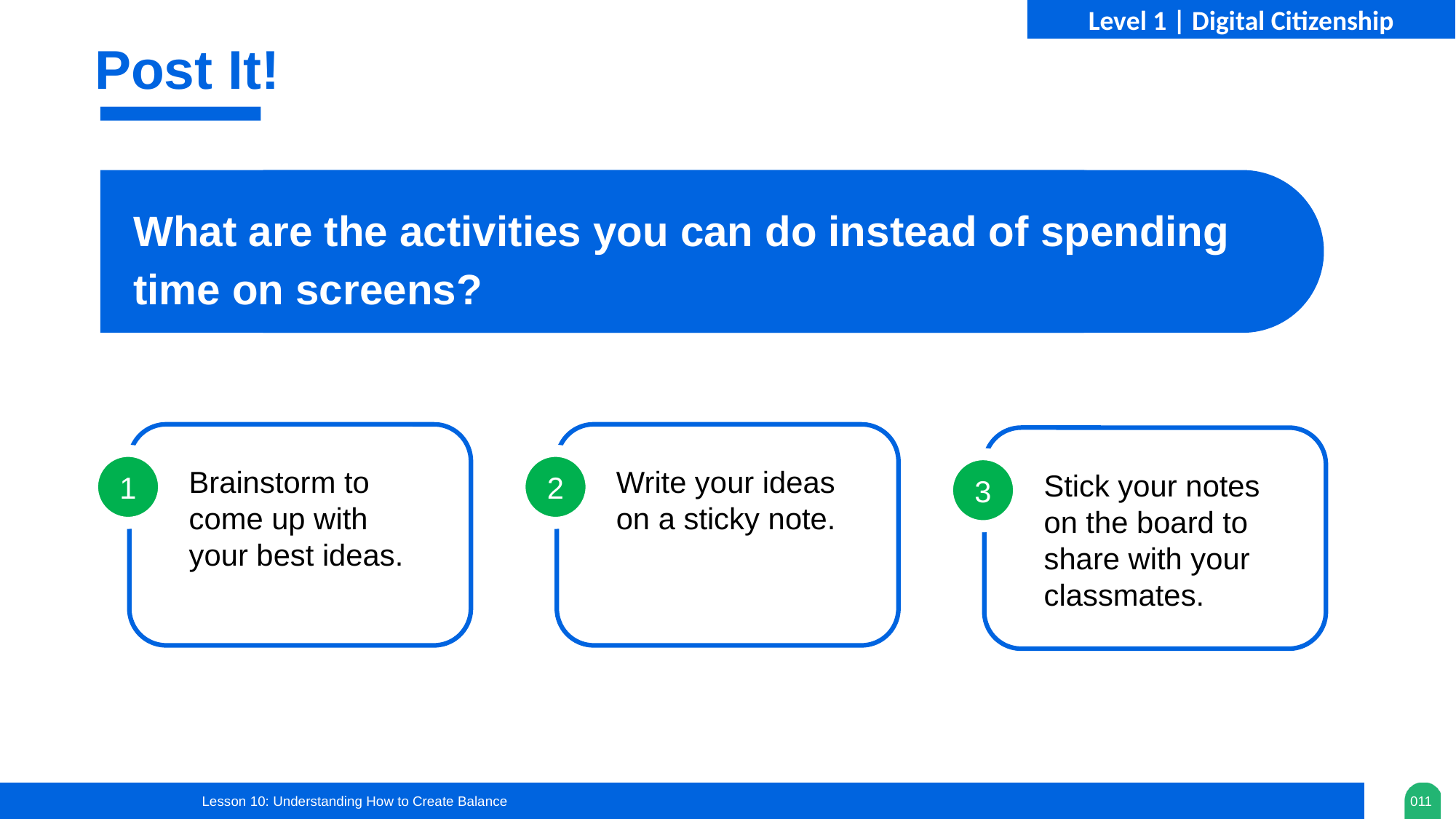

Level 1 | Digital Citizenship
Post It!

What are the activities you can do instead of spending time on screens?

1
2
3
Brainstorm to come up with your best ideas.
Write your ideas on a sticky note.
Stick your notes on the board to share with your classmates.
Lesson 10: Understanding How to Create Balance
011